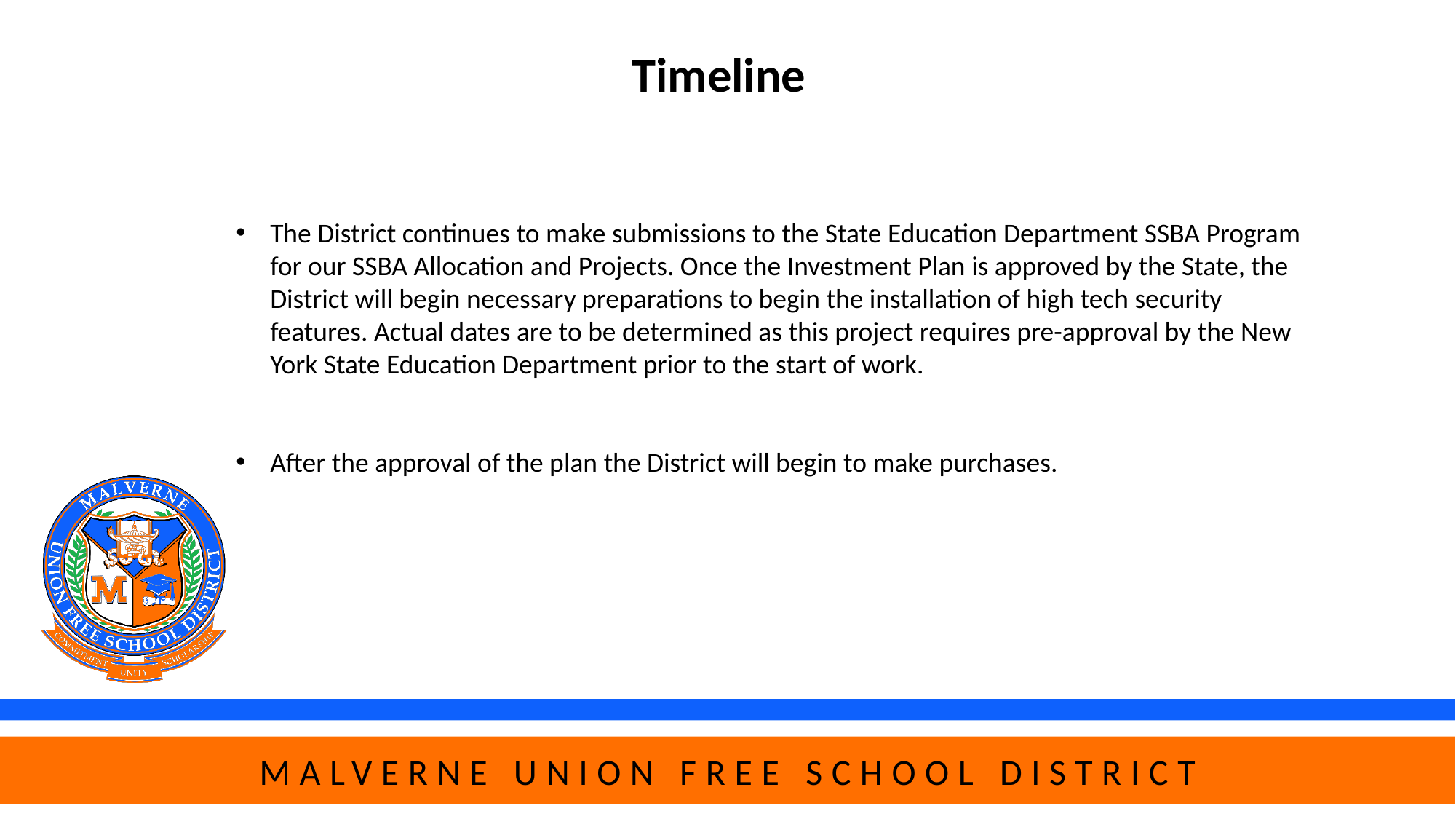

Timeline
The District continues to make submissions to the State Education Department SSBA Program for our SSBA Allocation and Projects. Once the Investment Plan is approved by the State, the District will begin necessary preparations to begin the installation of high tech security features. Actual dates are to be determined as this project requires pre-approval by the New York State Education Department prior to the start of work.

After the approval of the plan the District will begin to make purchases.